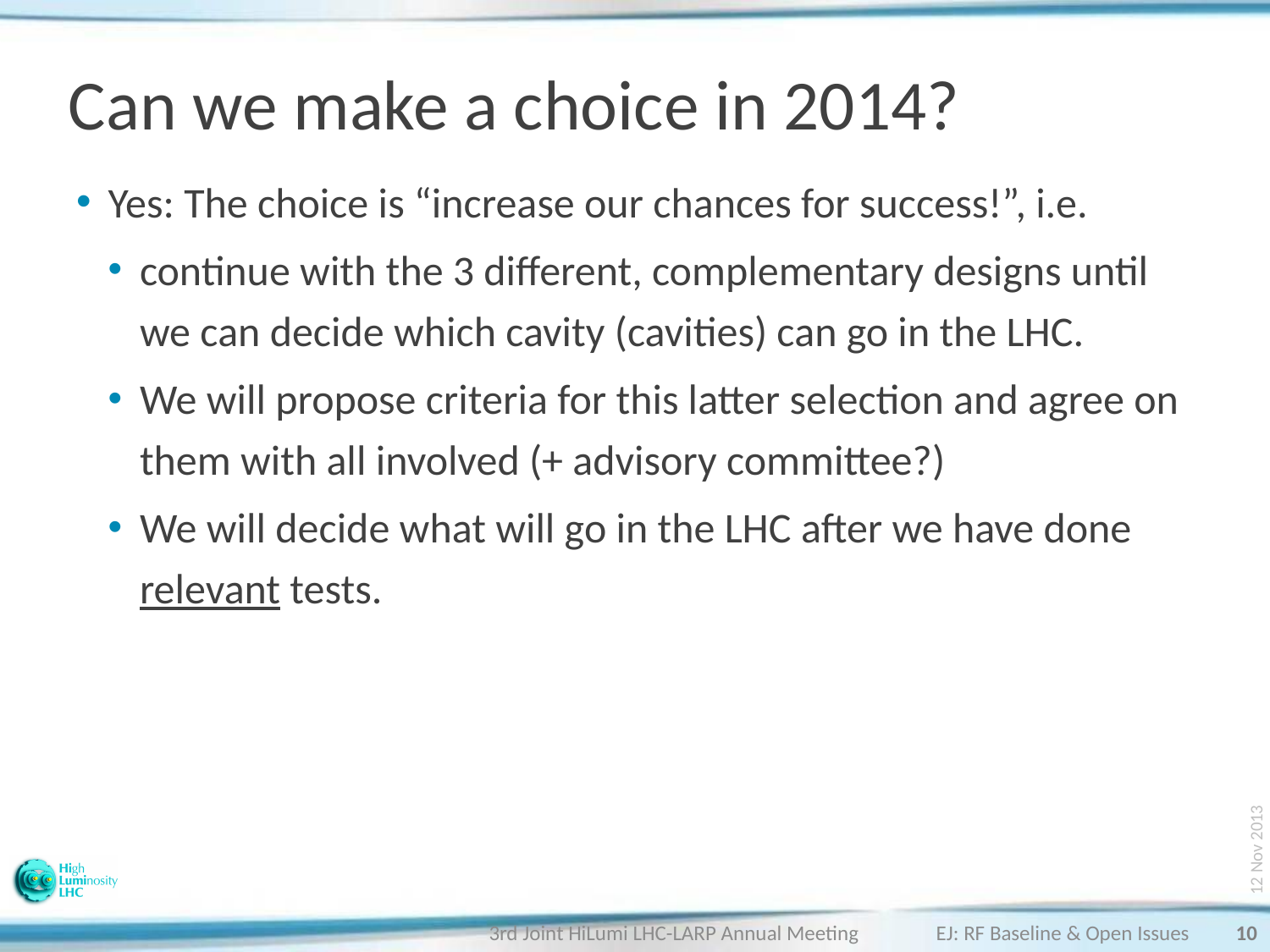

# Can we make a choice in 2014?
Yes: The choice is “increase our chances for success!”, i.e.
continue with the 3 different, complementary designs until we can decide which cavity (cavities) can go in the LHC.
We will propose criteria for this latter selection and agree on them with all involved (+ advisory committee?)
We will decide what will go in the LHC after we have done relevant tests.
12 Nov 2013
10
3rd Joint HiLumi LHC-LARP Annual Meeting                EJ: RF Baseline & Open Issues